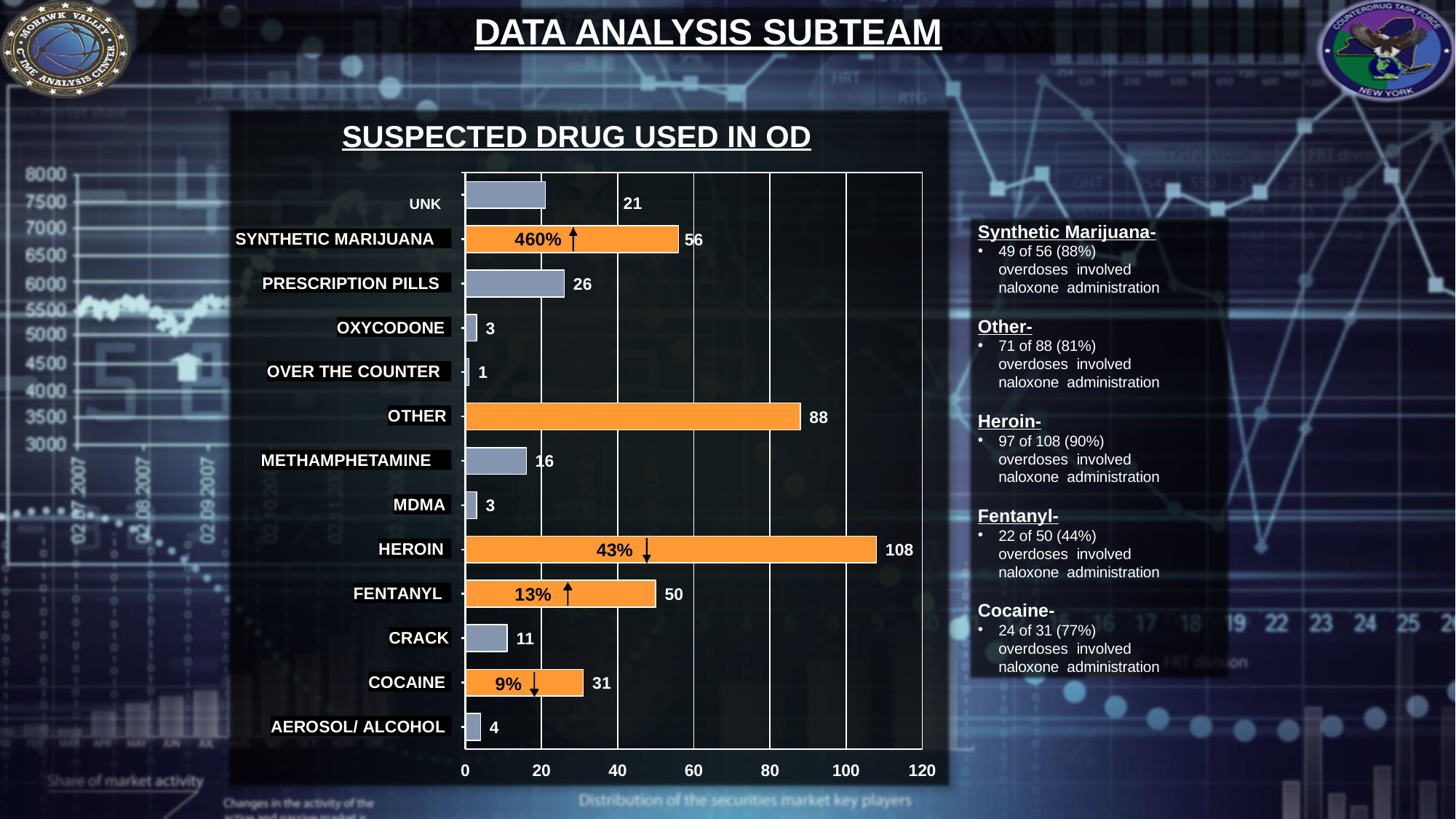

# DATA ANALYSIS SUBTEAM

SUSPECTED DRUG USED IN OD
UNK	21

Synthetic Marijuana-
49 of 56 (88%) overdoses  involved naloxone  administration

460%

56
SYNTHETIC MARIJUANA

26
PRESCRIPTION PILLS

Other-
71 of 88 (81%) overdoses  involved naloxone  administration

3
OXYCODONE

1
OVER THE COUNTER

88
OTHER
Heroin-
97 of 108 (90%) overdoses  involved naloxone  administration

16
METHAMPHETAMINE

3
MDMA
Fentanyl-
22 of 50 (44%) overdoses  involved naloxone  administration

43%
108

HEROIN

13%
50
FENTANYL

Cocaine-
24 of 31 (77%) overdoses  involved naloxone  administration

11
CRACK

31
9%
COCAINE

4
AEROSOL/ ALCOHOL

0
20
40
60
80
100
120